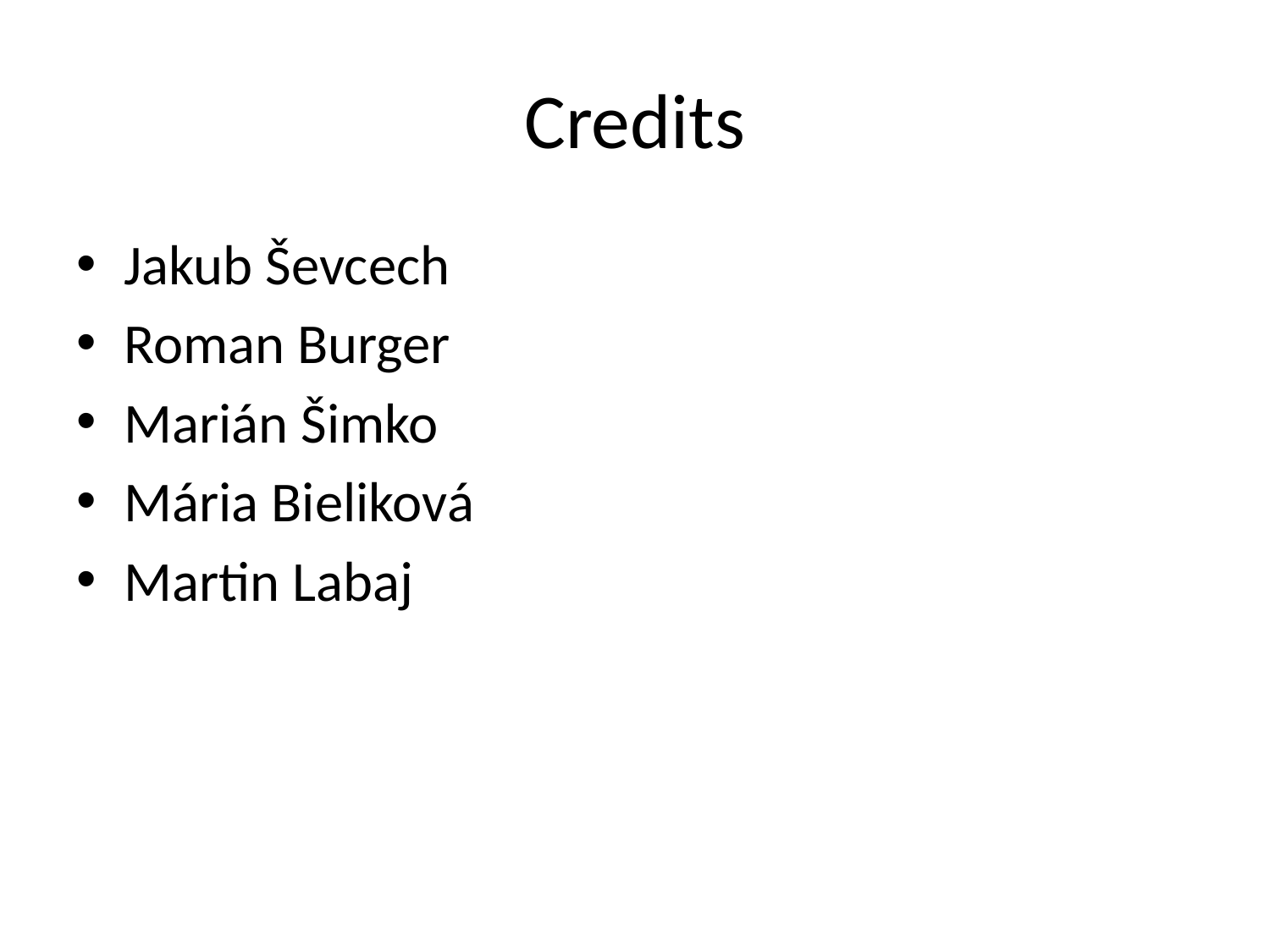

# Credits
Jakub Ševcech
Roman Burger
Marián Šimko
Mária Bieliková
Martin Labaj